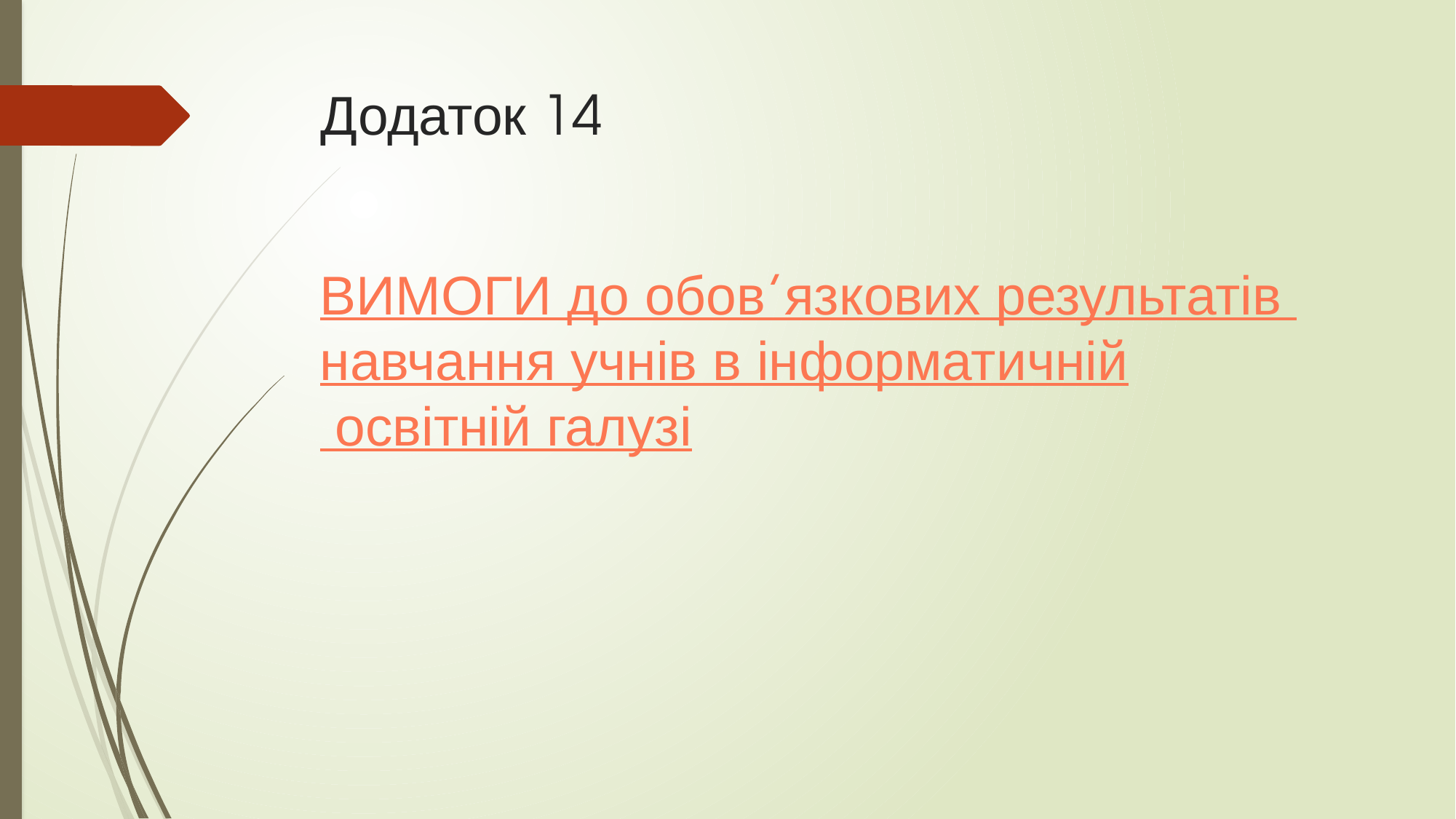

# Додаток 14
ВИМОГИ до обов’язкових результатів навчання учнів в інформатичній освітній галузі